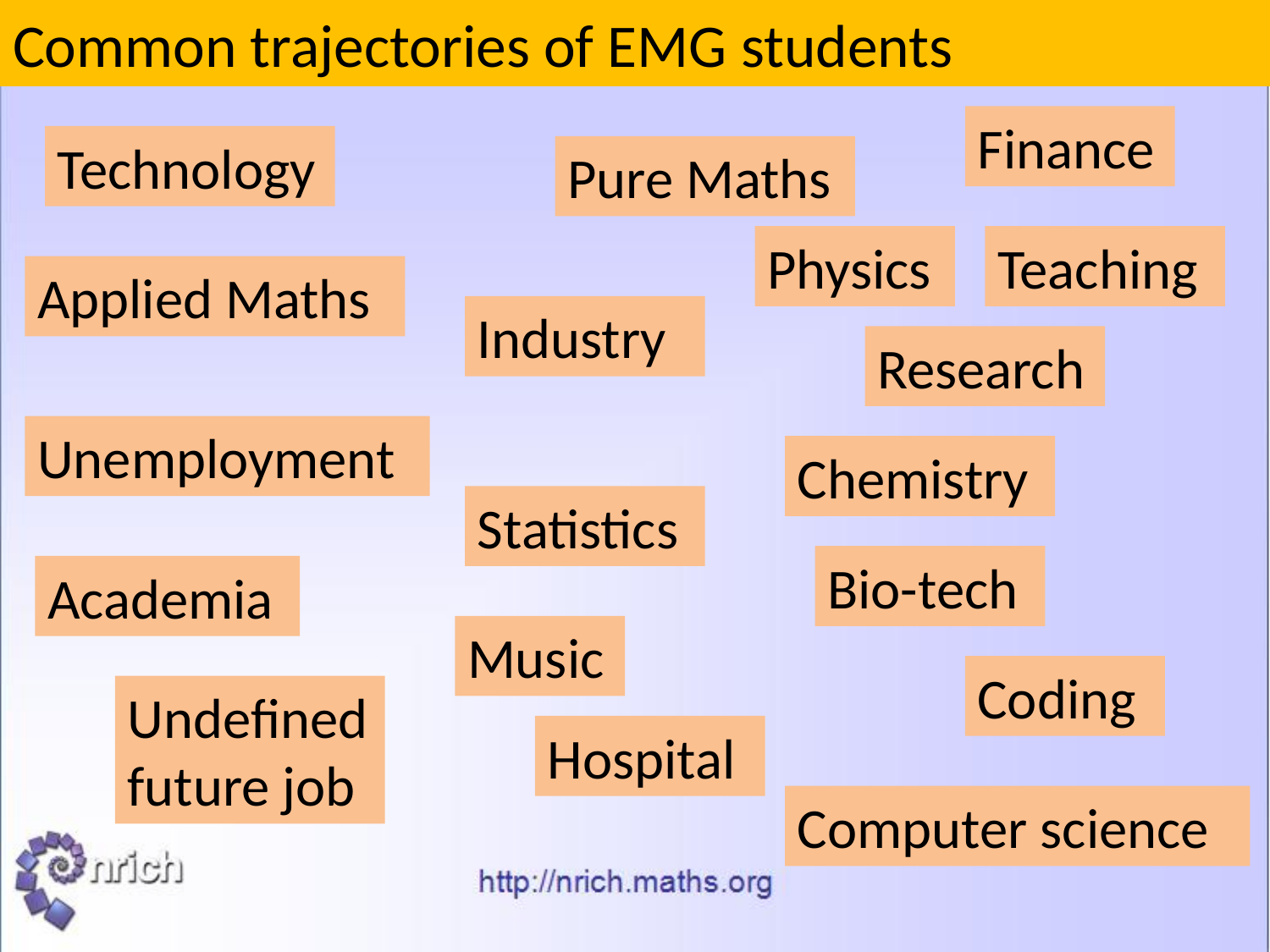

# Common trajectories of EMG students
Finance
Technology
Pure Maths
Physics
Teaching
Applied Maths
Industry
Research
Unemployment
Chemistry
Statistics
Bio-tech
Academia
Music
Coding
Undefined future job
Hospital
Computer science